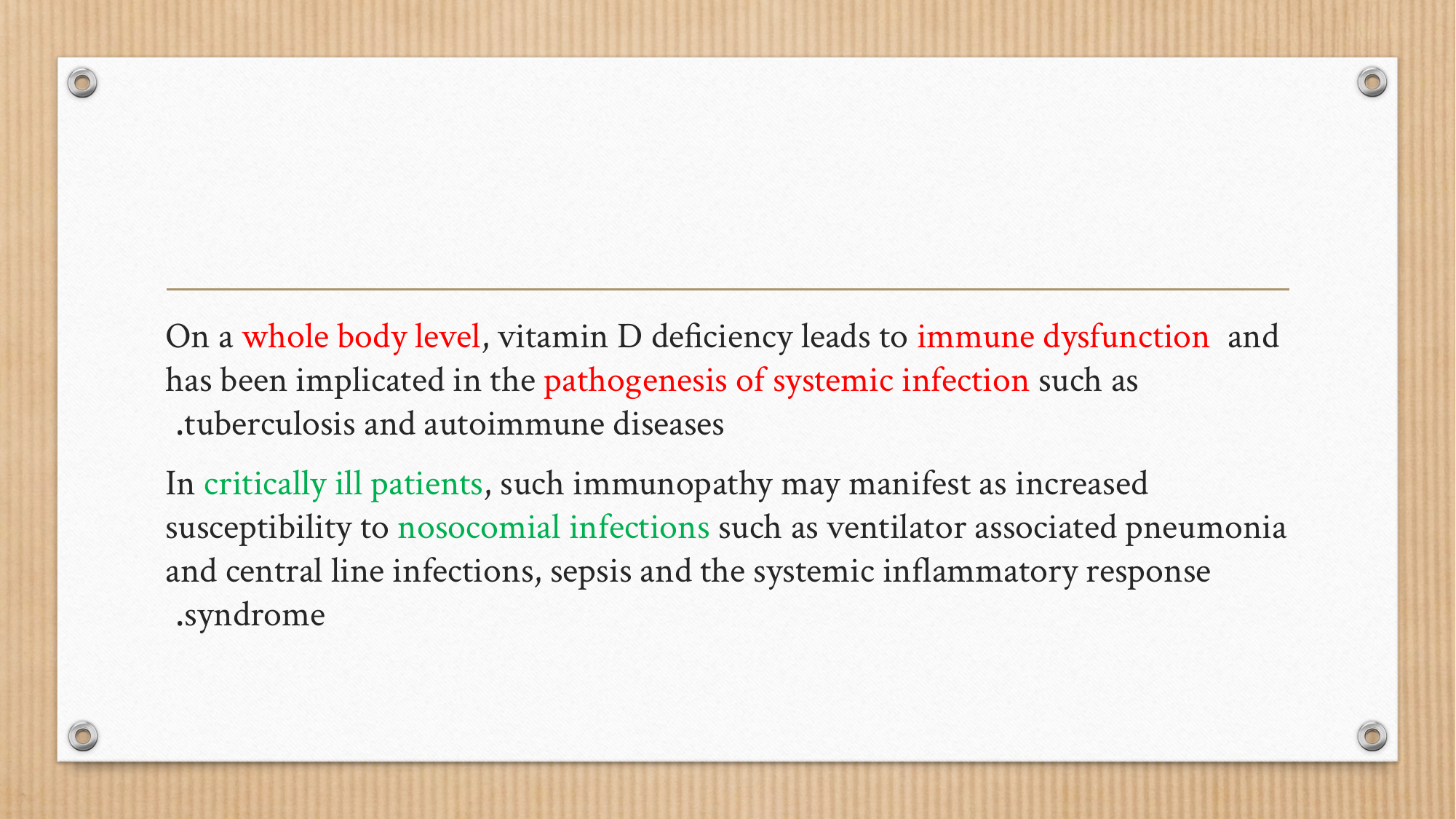

#
On a whole body level, vitamin D deﬁciency leads to immune dysfunction  and has been implicated in the pathogenesis of systemic infection such as tuberculosis and autoimmune diseases.
In critically ill patients, such immunopathy may manifest as increased susceptibility to nosocomial infections such as ventilator associated pneumonia and central line infections, sepsis and the systemic inﬂammatory response syndrome.